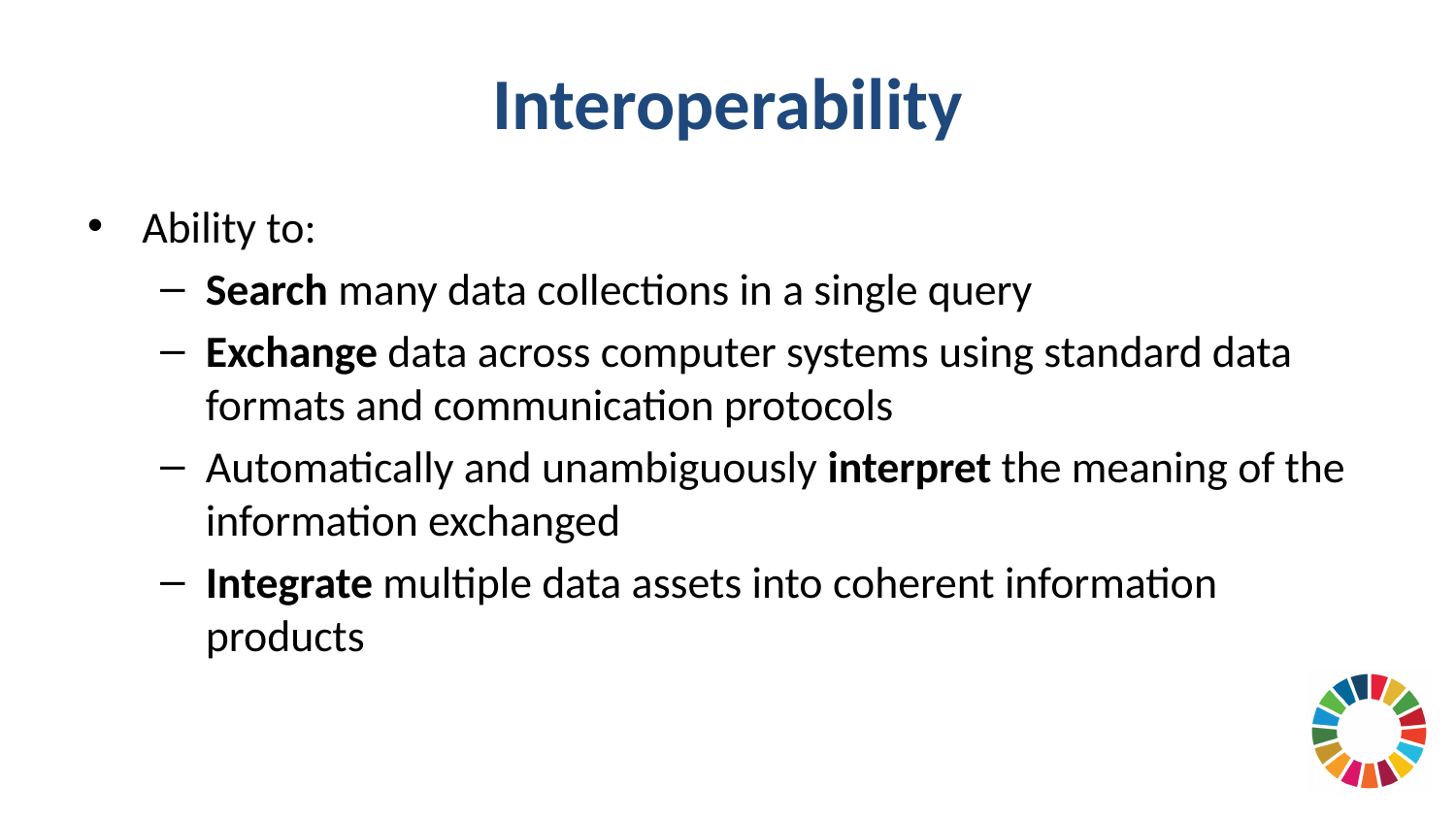

# Interoperability
Ability to:
Search many data collections in a single query
Exchange data across computer systems using standard data formats and communication protocols
Automatically and unambiguously interpret the meaning of the information exchanged
Integrate multiple data assets into coherent information products